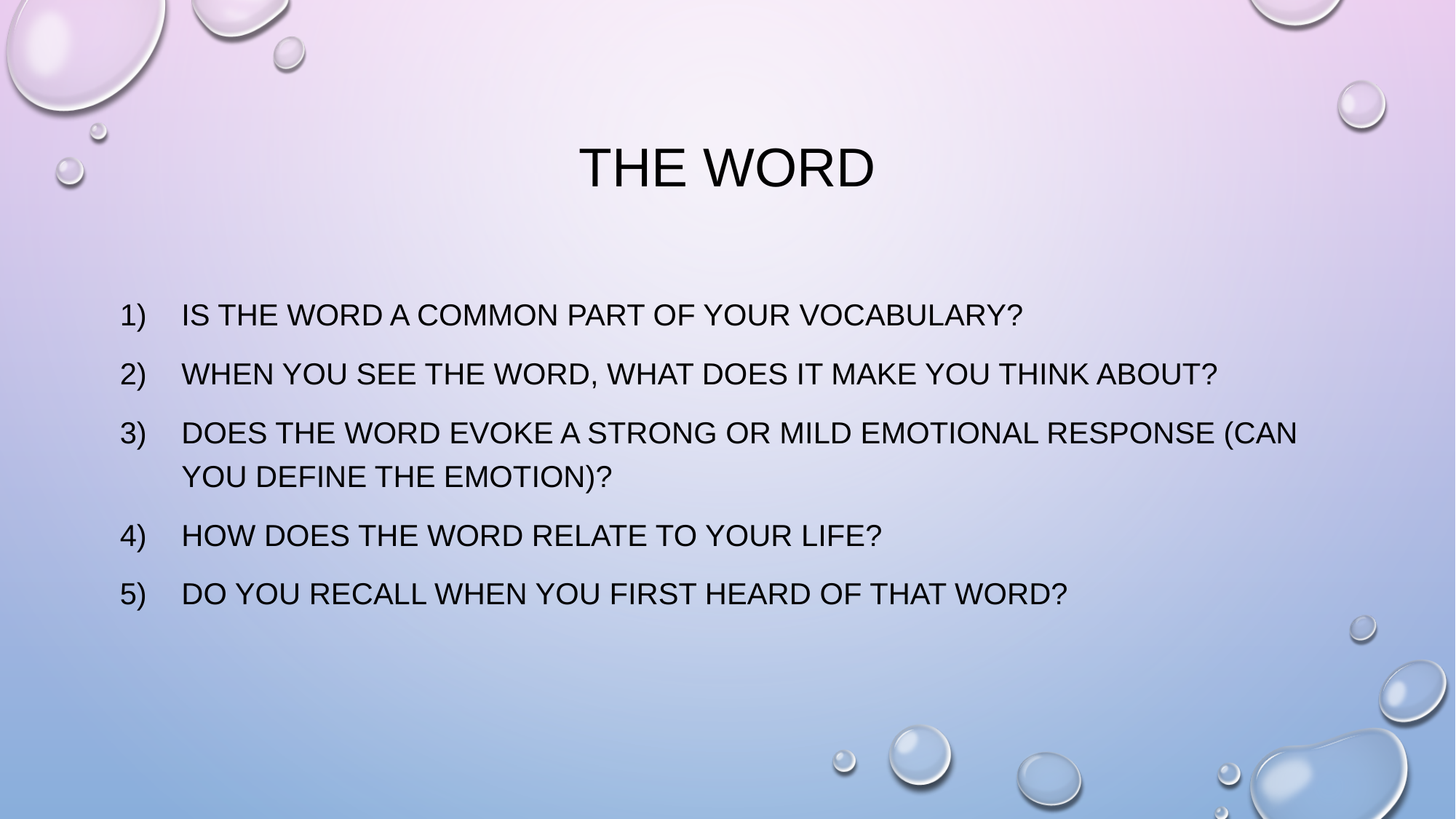

# The Word
Is the word a common part of your vocabulary?
When you see the word, what does it make you think about?
Does the word evoke a strong or mild emotional response (can you define the emotion)?
How does the word relate to your life?
Do you recall when you first heard of that word?